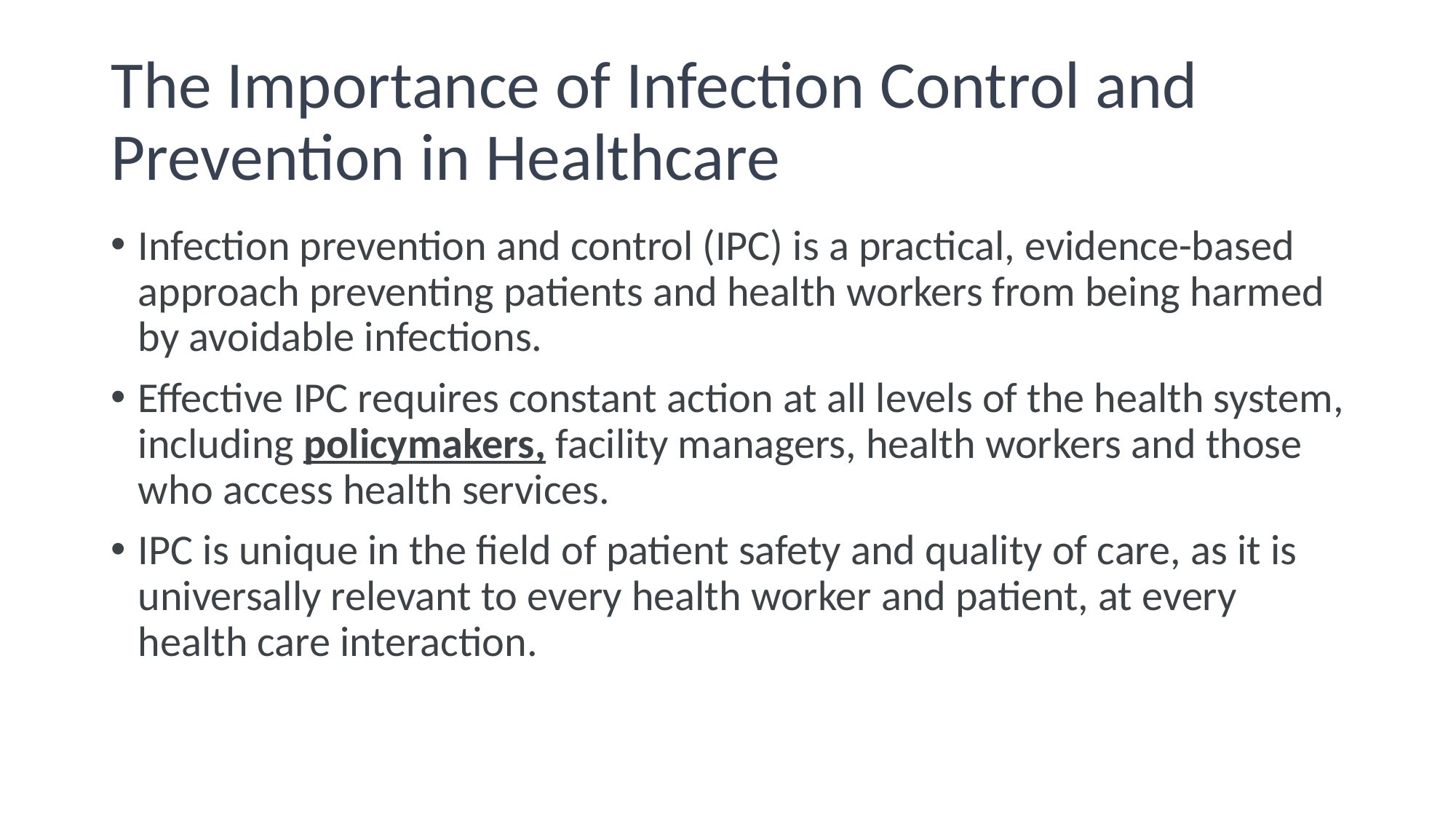

# The Importance of Infection Control and Prevention in Healthcare
Infection prevention and control (IPC) is a practical, evidence-based approach preventing patients and health workers from being harmed by avoidable infections.
Effective IPC requires constant action at all levels of the health system, including policymakers, facility managers, health workers and those who access health services.
IPC is unique in the field of patient safety and quality of care, as it is universally relevant to every health worker and patient, at every health care interaction.